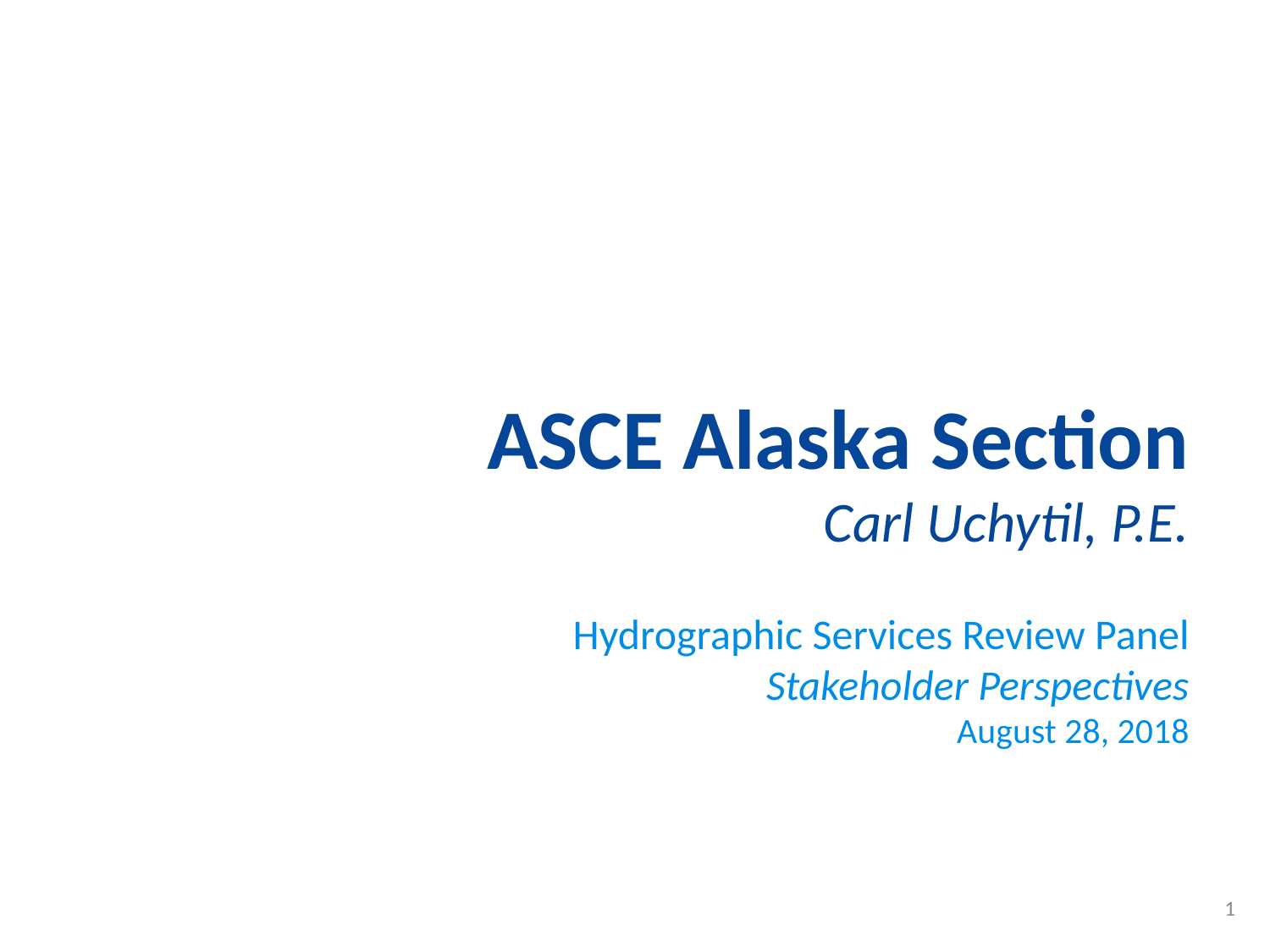

ASCE Alaska Section
Carl Uchytil, P.E.
Hydrographic Services Review Panel
Stakeholder Perspectives
August 28, 2018
1